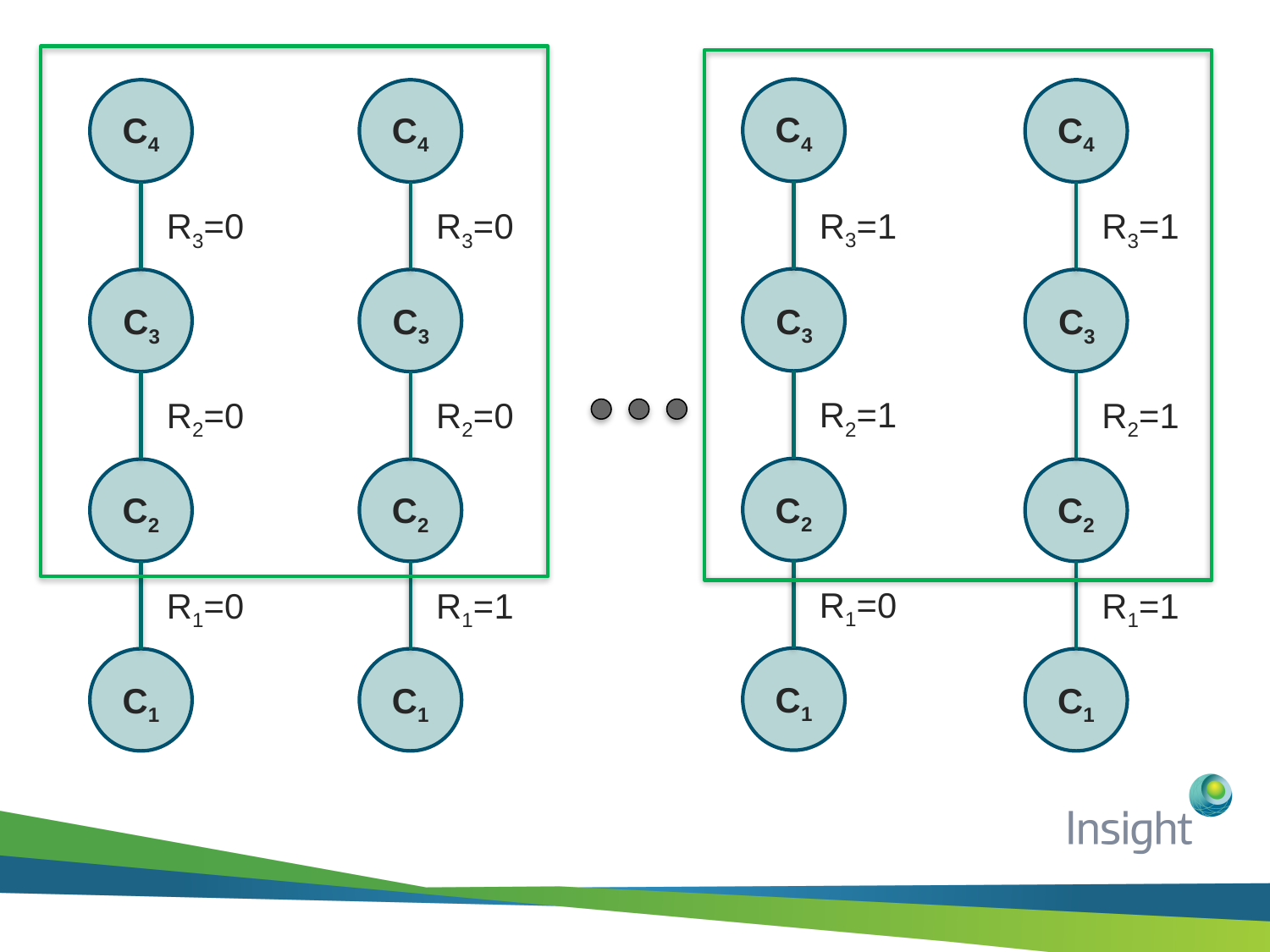

C4
R3=1

C3
R2=1

C2
R1=0

C1

C4
R3=0

C3
R2=0

C2
R1=0

C1

C4
R3=0

C3
R2=0

C2
R1=1

C1

C4
R3=1

C3
R2=1

C2
R1=1

C1